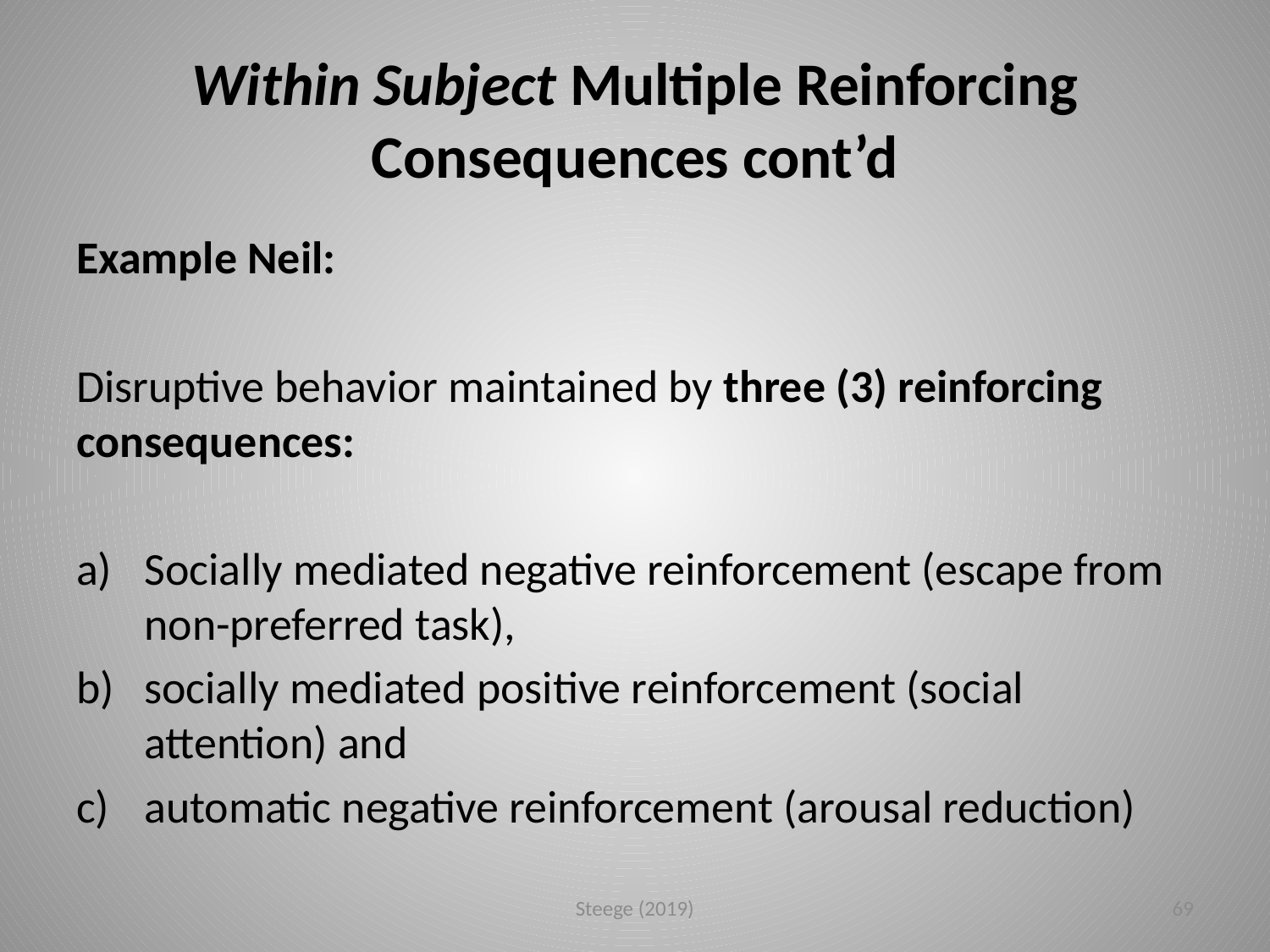

# Within Subject Multiple Reinforcing Consequences cont’d
Example Neil:

Disruptive behavior maintained by three (3) reinforcing consequences:

Socially mediated negative reinforcement (escape from non-preferred task),
socially mediated positive reinforcement (social attention) and
automatic negative reinforcement (arousal reduction)
Steege (2019)
69